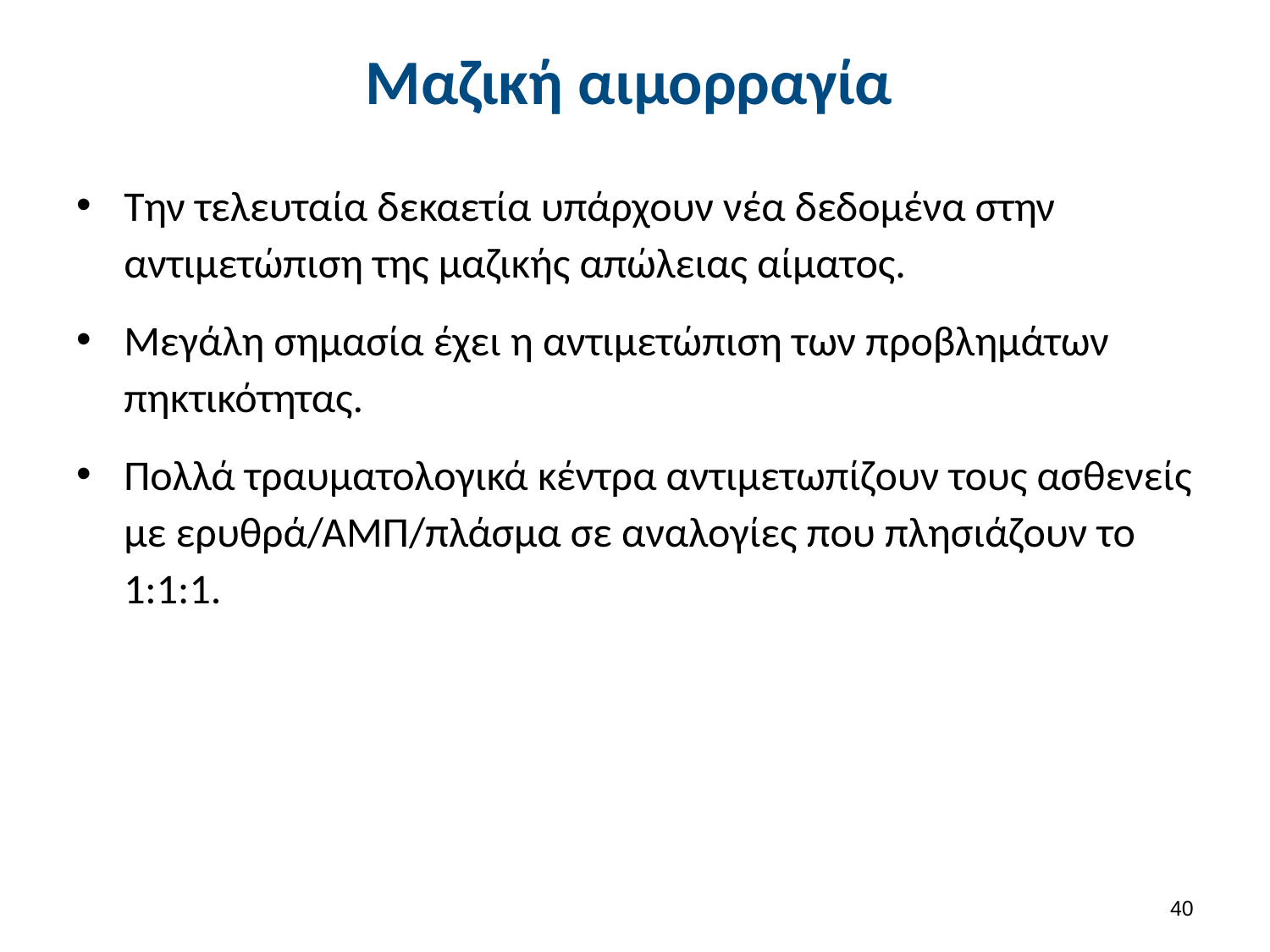

# Μαζική αιμορραγία
Την τελευταία δεκαετία υπάρχουν νέα δεδομένα στην αντιμετώπιση της μαζικής απώλειας αίματος.
Μεγάλη σημασία έχει η αντιμετώπιση των προβλημάτων πηκτικότητας.
Πολλά τραυματολογικά κέντρα αντιμετωπίζουν τους ασθενείς με ερυθρά/ΑΜΠ/πλάσμα σε αναλογίες που πλησιάζουν το 1:1:1.

40